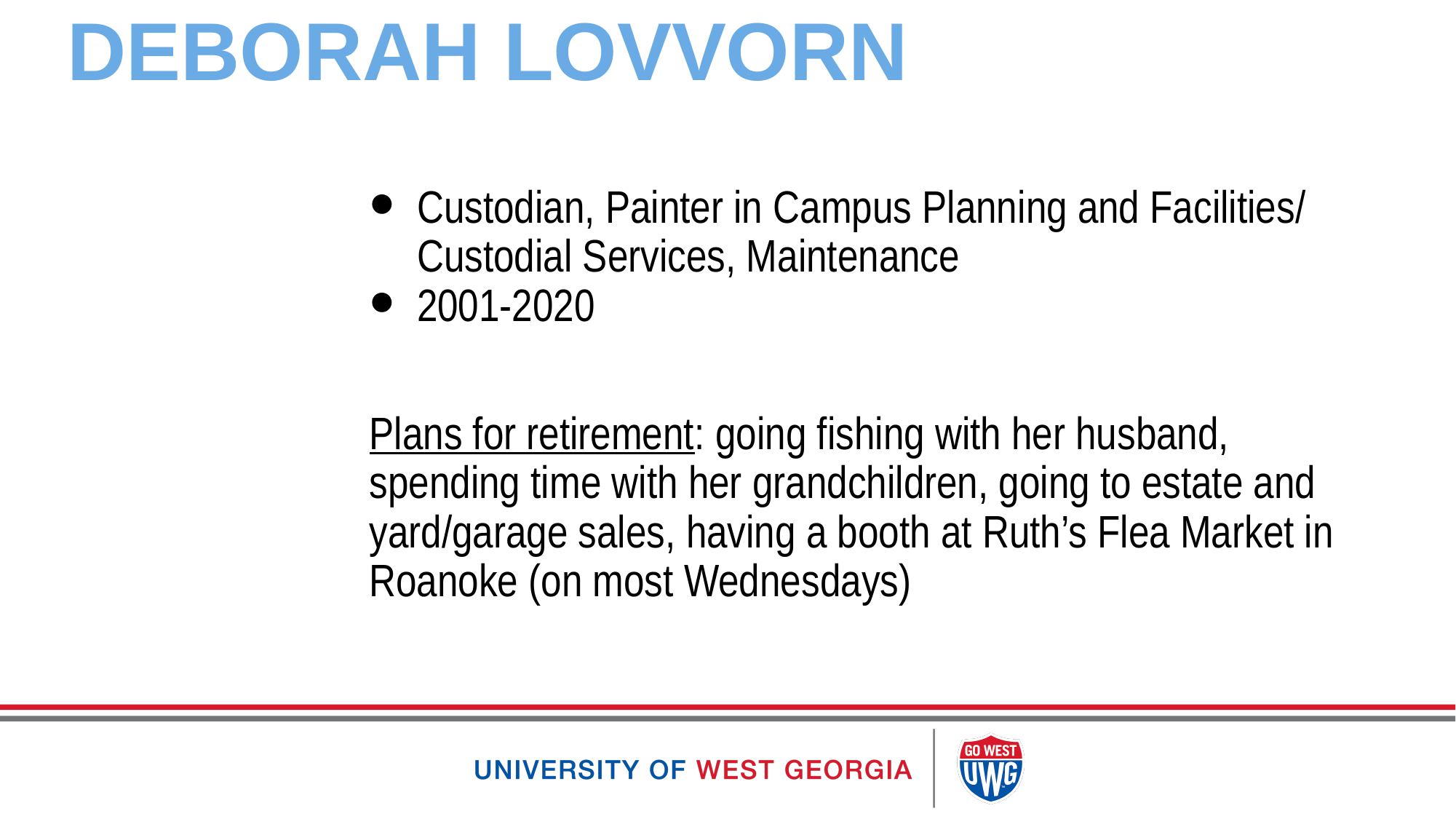

# DEBORAH LOVVORN
Custodian, Painter in Campus Planning and Facilities/ Custodial Services, Maintenance
2001-2020

Plans for retirement: going fishing with her husband, spending time with her grandchildren, going to estate and yard/garage sales, having a booth at Ruth’s Flea Market in Roanoke (on most Wednesdays)